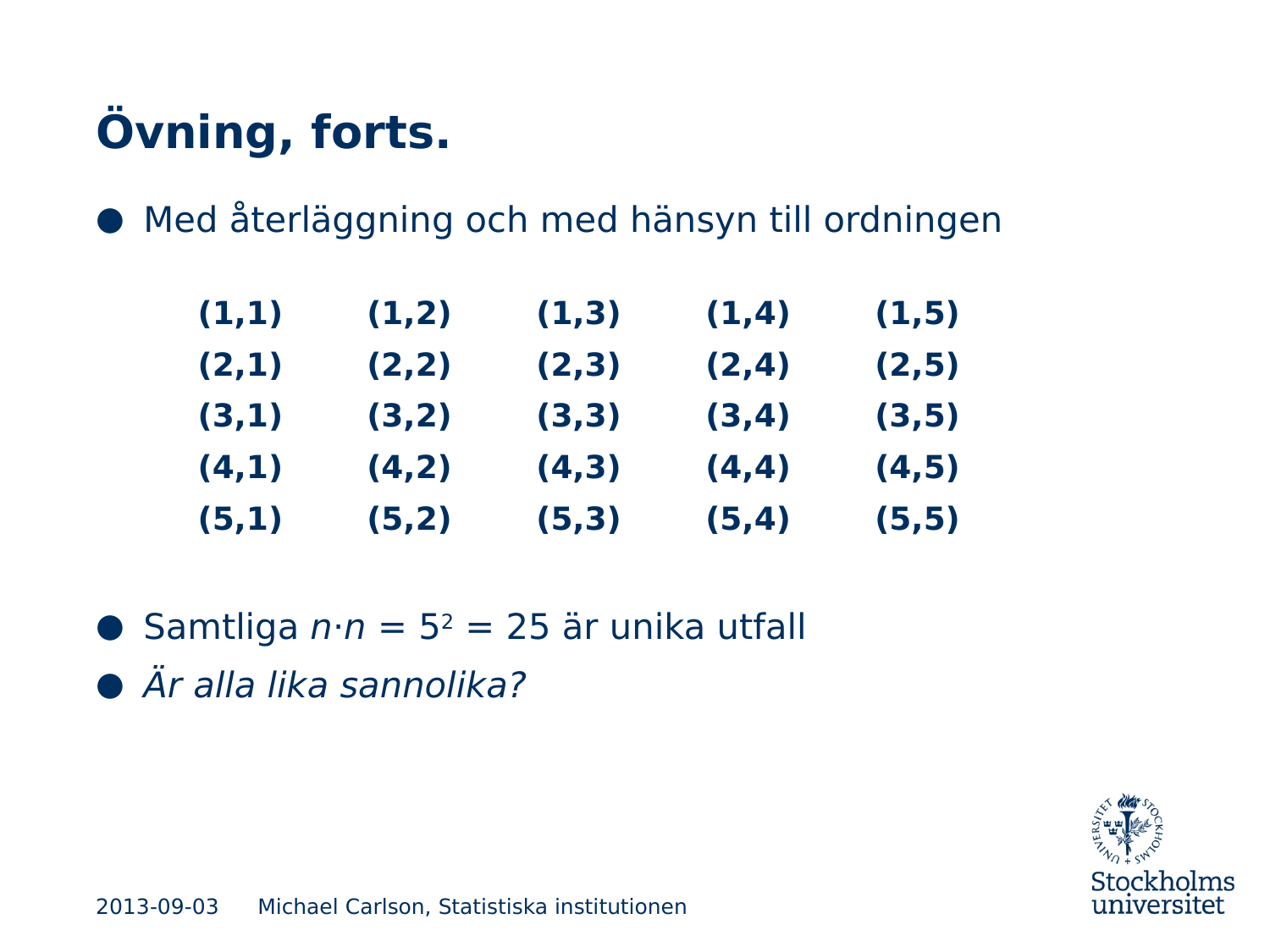

# Övning, forts.
Med återläggning och med hänsyn till ordningen

Samtliga n·n = 52 = 25 är unika utfall
Är alla lika sannolika?
| (1,1) | (1,2) | (1,3) | (1,4) | (1,5) |
| --- | --- | --- | --- | --- |
| (2,1) | (2,2) | (2,3) | (2,4) | (2,5) |
| (3,1) | (3,2) | (3,3) | (3,4) | (3,5) |
| (4,1) | (4,2) | (4,3) | (4,4) | (4,5) |
| (5,1) | (5,2) | (5,3) | (5,4) | (5,5) |
2013-09-03
Michael Carlson, Statistiska institutionen